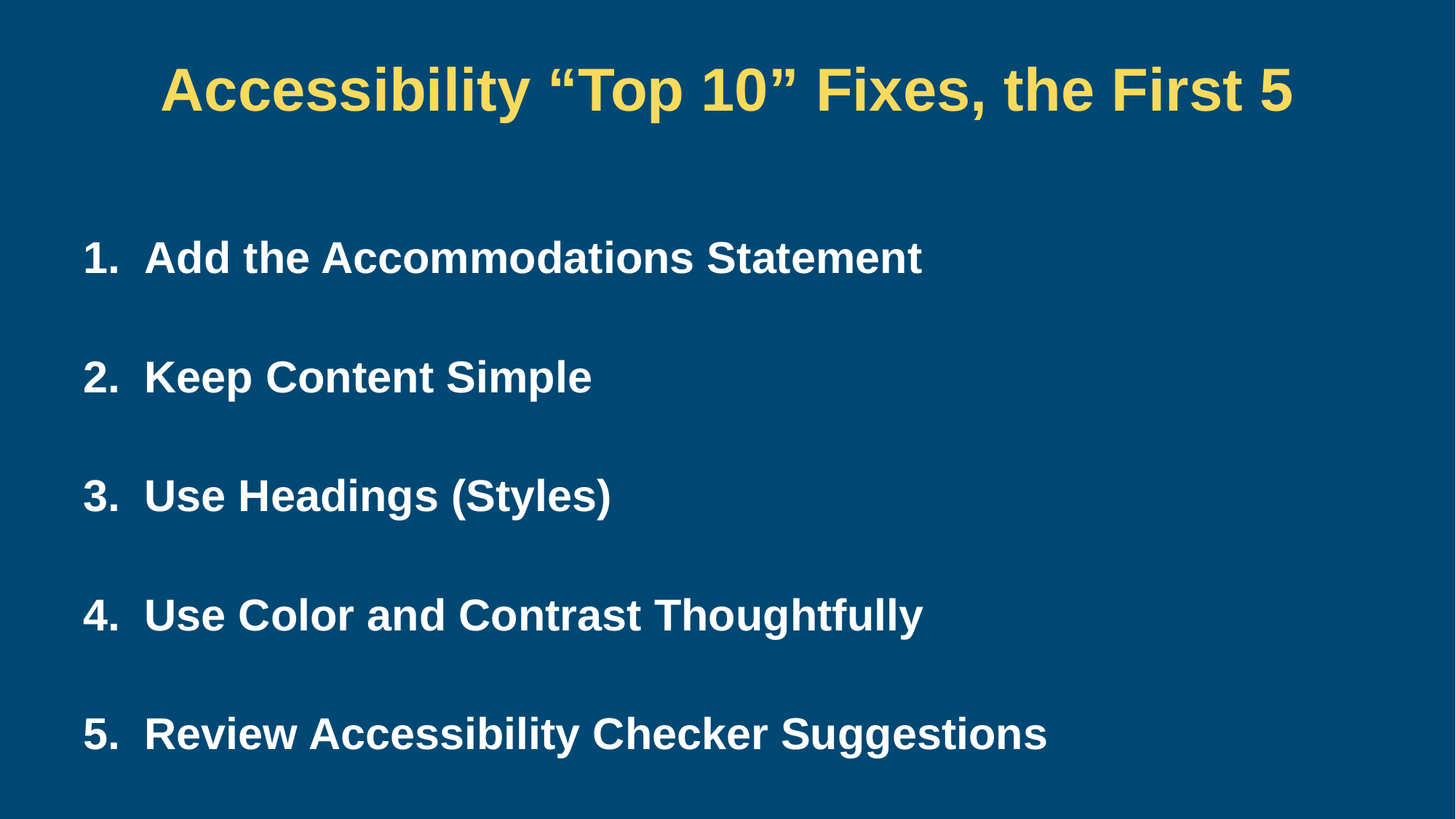

# Accessibility “Top 10” Fixes, the First 5
Add the Accommodations Statement
Keep Content Simple
Use Headings (Styles)
Use Color and Contrast Thoughtfully
Review Accessibility Checker Suggestions